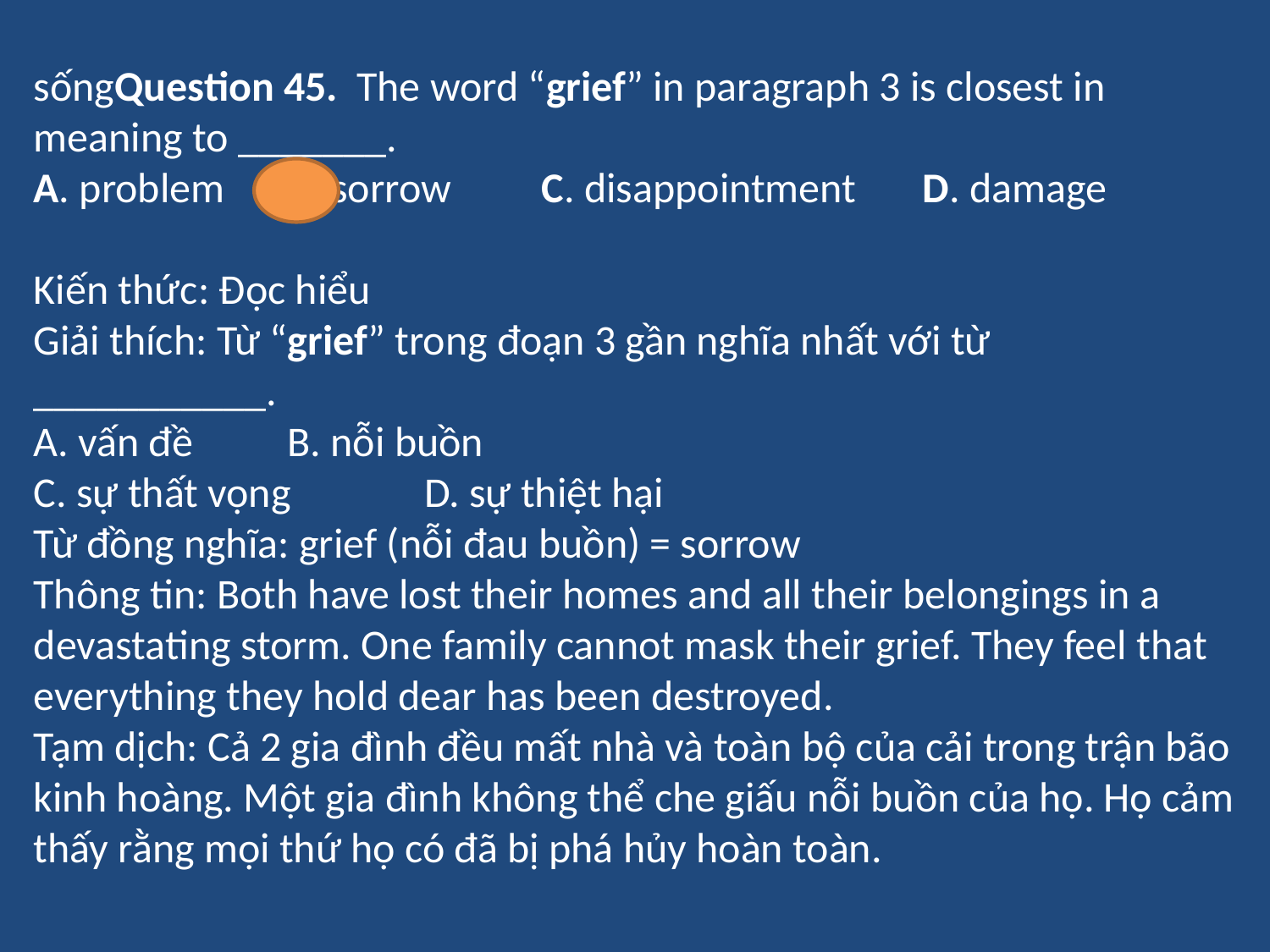

sốngQuestion 45.  The word “grief” in paragraph 3 is closest in meaning to _______.
A. problem	B. sorrow	C. disappointment 	D. damage

Kiến thức: Đọc hiểu
Giải thích: Từ “grief” trong đoạn 3 gần nghĩa nhất với từ ___________.
A. vấn đề 	B. nỗi buồn
C. sự thất vọng	 D. sự thiệt hại
Từ đồng nghĩa: grief (nỗi đau buồn) = sorrow
Thông tin: Both have lost their homes and all their belongings in a devastating storm. One family cannot mask their grief. They feel that everything they hold dear has been destroyed.
Tạm dịch: Cả 2 gia đình đều mất nhà và toàn bộ của cải trong trận bão kinh hoàng. Một gia đình không thể che giấu nỗi buồn của họ. Họ cảm thấy rằng mọi thứ họ có đã bị phá hủy hoàn toàn.